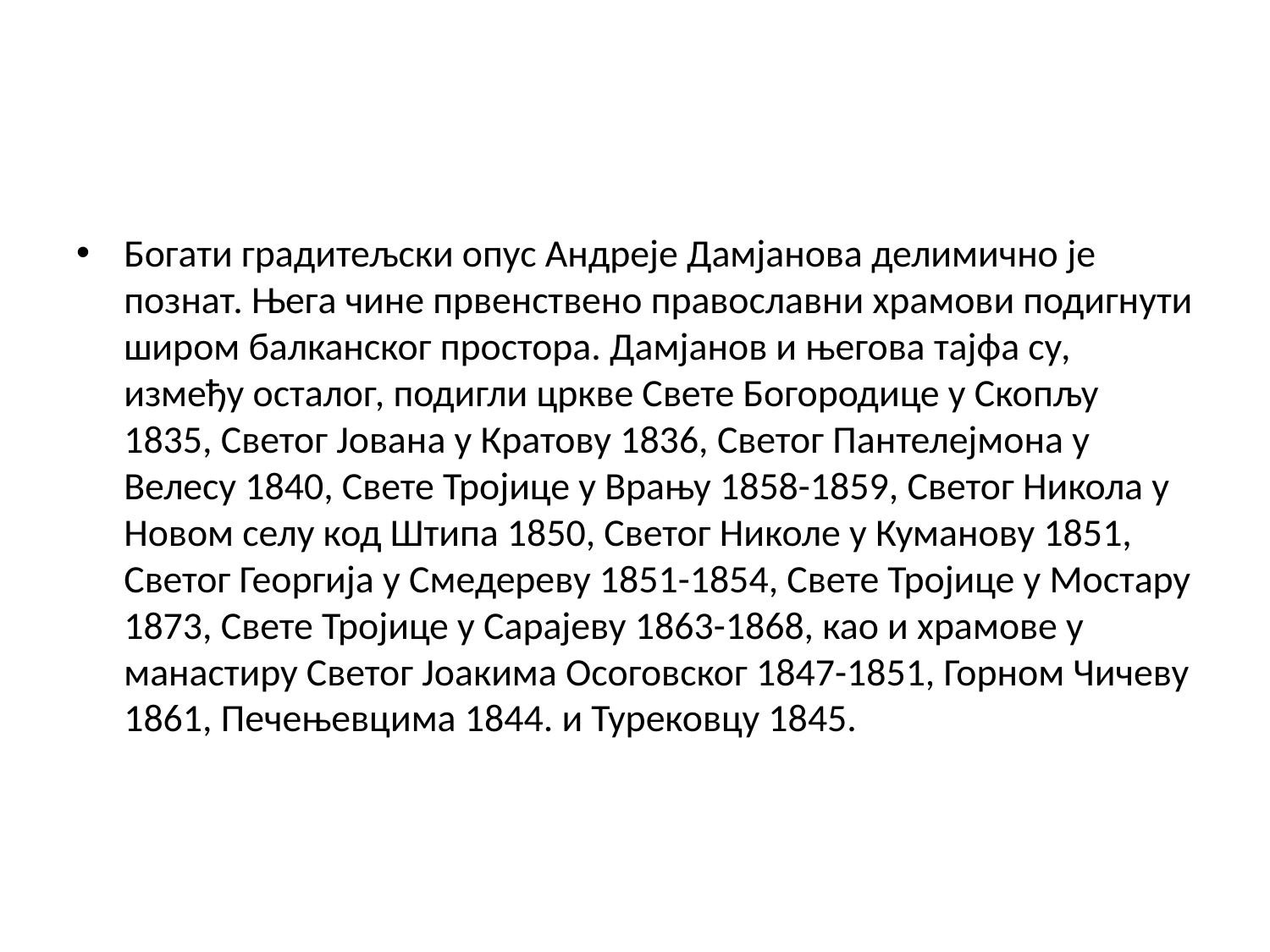

Богати градитељски опус Андреје Дамјанова делимично је познат. Њега чине првенствено православни храмови подигнути широм балканског просторa. Дамјанов и његова тајфа су, између осталог, подигли цркве Свете Богородице у Скопљу 1835, Светог Јована у Кратову 1836, Светог Пантелејмона у Велесу 1840, Свете Тројице у Врању 1858-1859, Светог Никола у Новом селу код Штипа 1850, Светог Николе у Куманову 1851, Светог Георгија у Смедереву 1851-1854, Свете Тројице у Мостару 1873, Свете Тројице у Сарајеву 1863-1868, као и храмове у манастиру Светог Јоакима Осоговског 1847-1851, Горном Чичеву 1861, Печењевцима 1844. и Турековцу 1845.